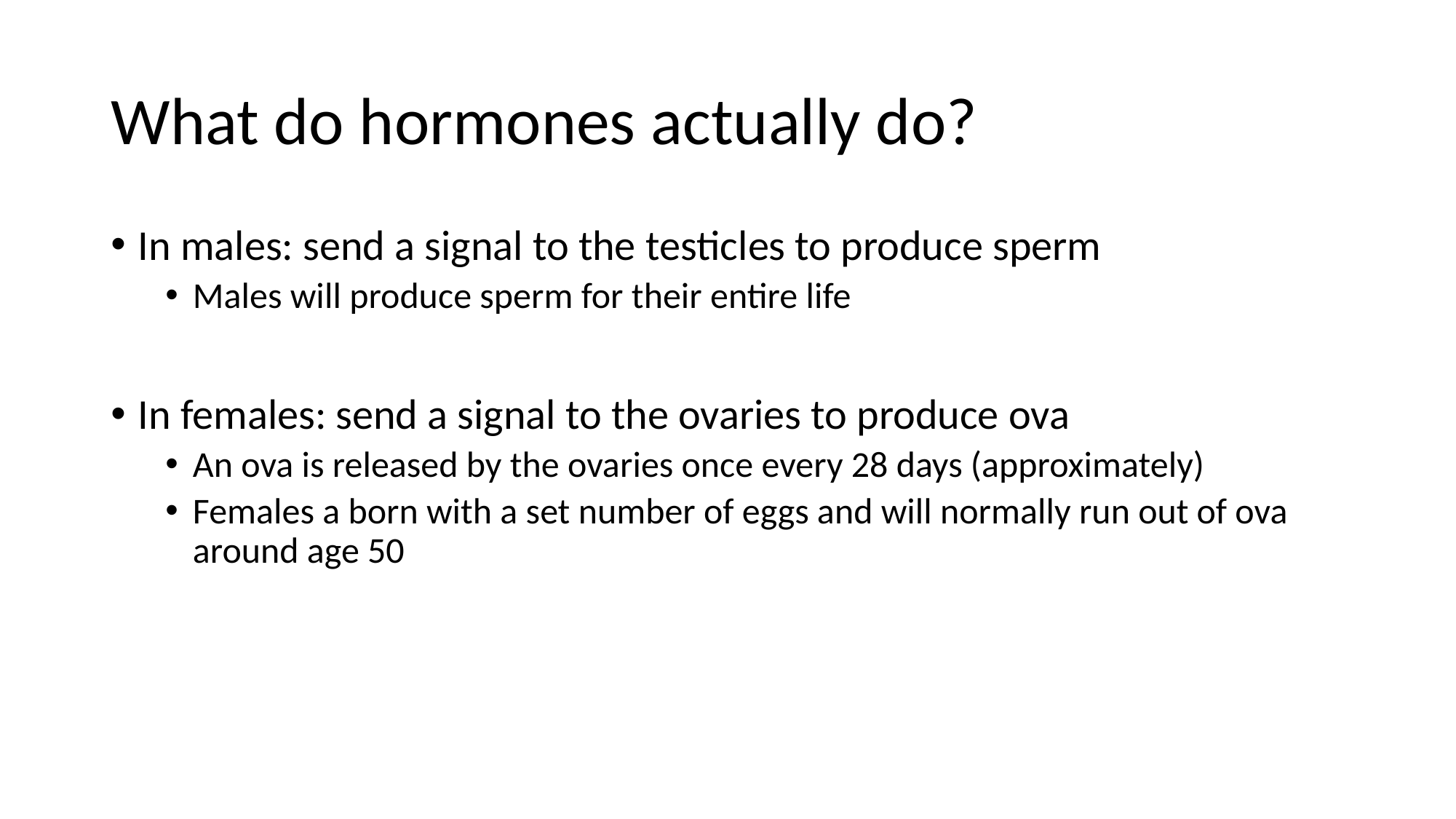

# What do hormones actually do?
In males: send a signal to the testicles to produce sperm
Males will produce sperm for their entire life

In females: send a signal to the ovaries to produce ova
An ova is released by the ovaries once every 28 days (approximately)
Females a born with a set number of eggs and will normally run out of ova around age 50